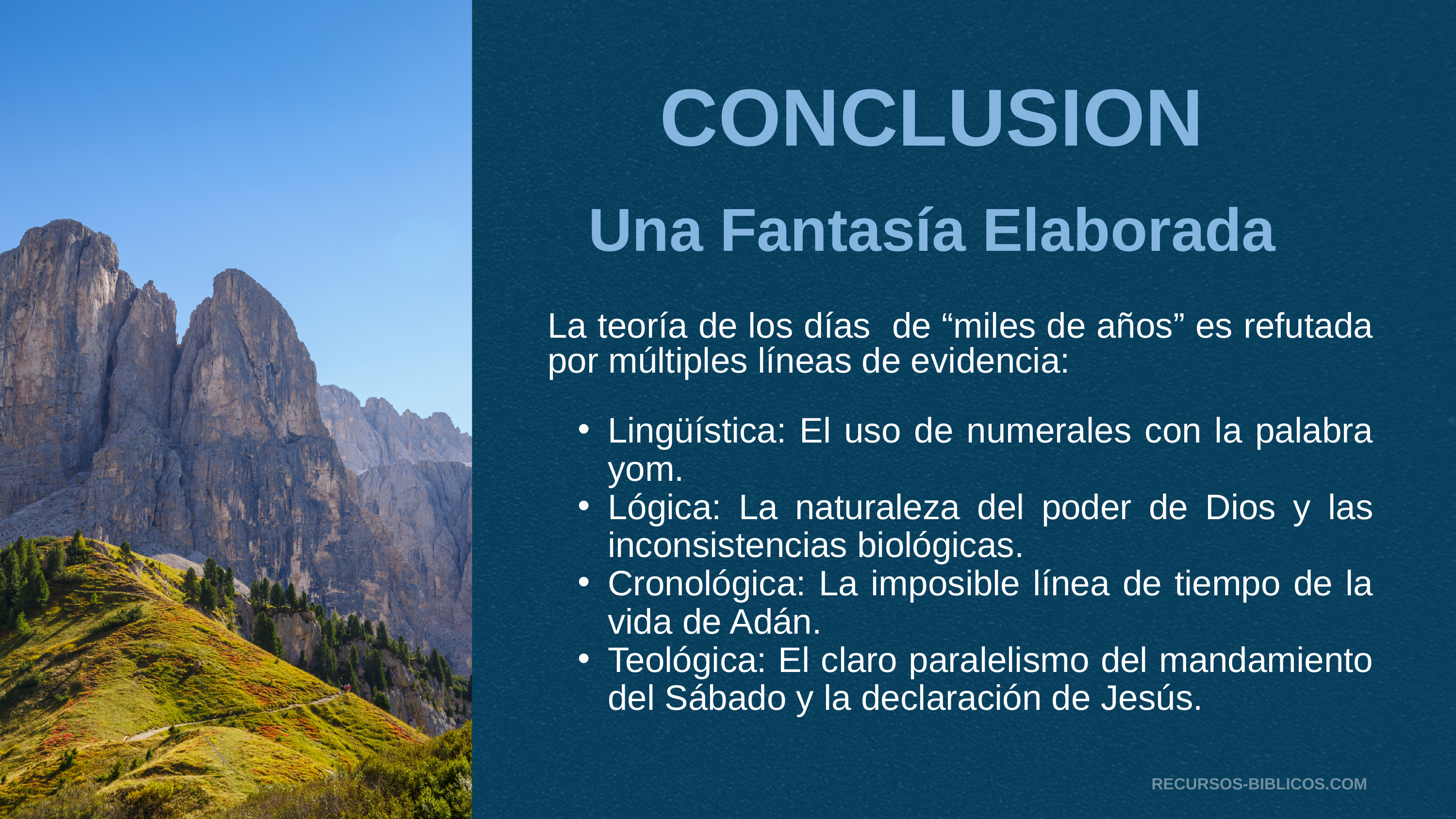

CONCLUSION
Una Fantasía Elaborada
La teoría de los días  de “miles de años” es refutada por múltiples líneas de evidencia:
Lingüística: El uso de numerales con la palabra yom.
Lógica: La naturaleza del poder de Dios y las inconsistencias biológicas.
Cronológica: La imposible línea de tiempo de la vida de Adán.
Teológica: El claro paralelismo del mandamiento del Sábado y la declaración de Jesús.

RECURSOS-BIBLICOS.COM